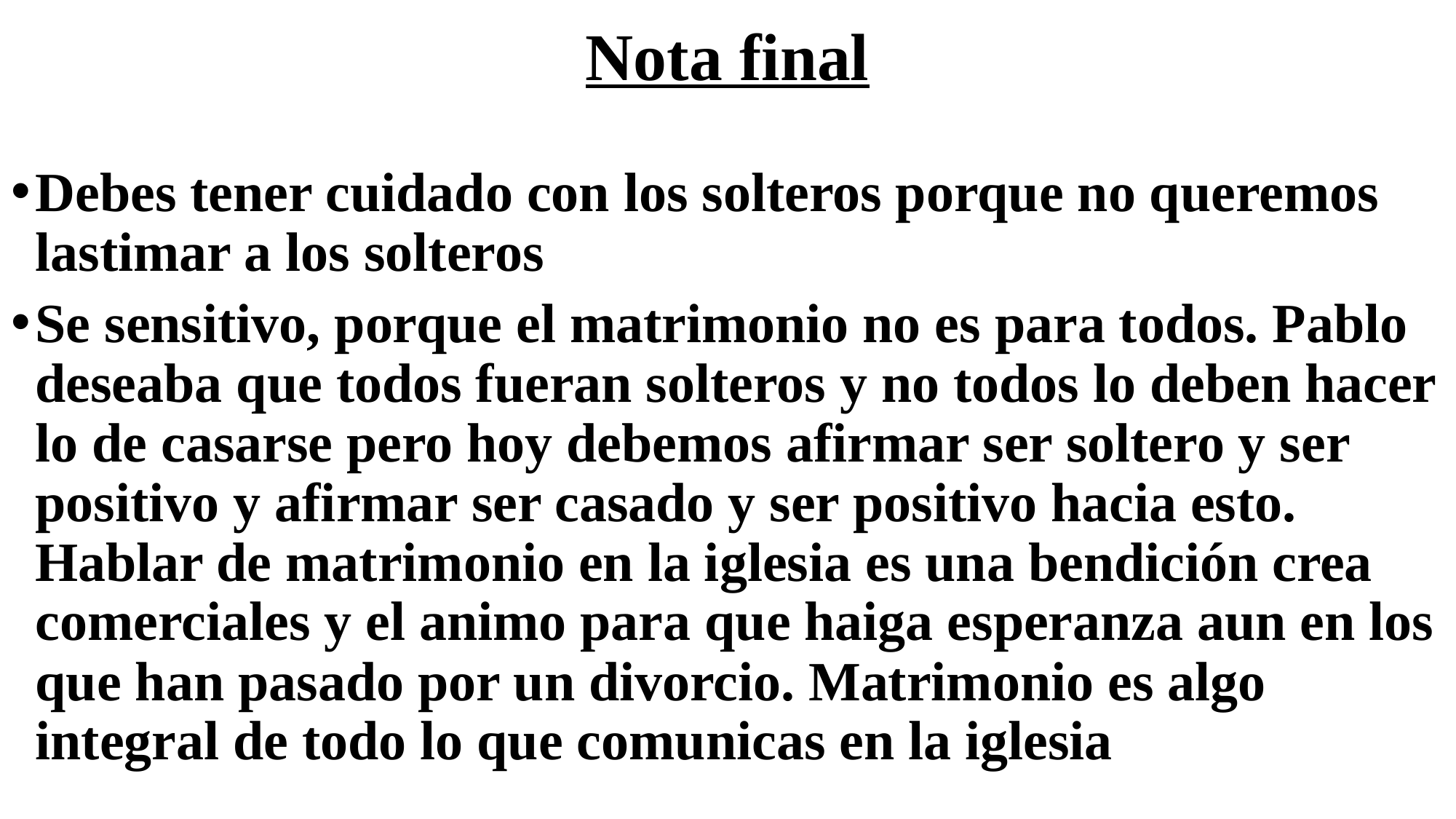

# Nota final
Debes tener cuidado con los solteros porque no queremos lastimar a los solteros
Se sensitivo, porque el matrimonio no es para todos. Pablo deseaba que todos fueran solteros y no todos lo deben hacer lo de casarse pero hoy debemos afirmar ser soltero y ser positivo y afirmar ser casado y ser positivo hacia esto. Hablar de matrimonio en la iglesia es una bendición crea comerciales y el animo para que haiga esperanza aun en los que han pasado por un divorcio. Matrimonio es algo integral de todo lo que comunicas en la iglesia